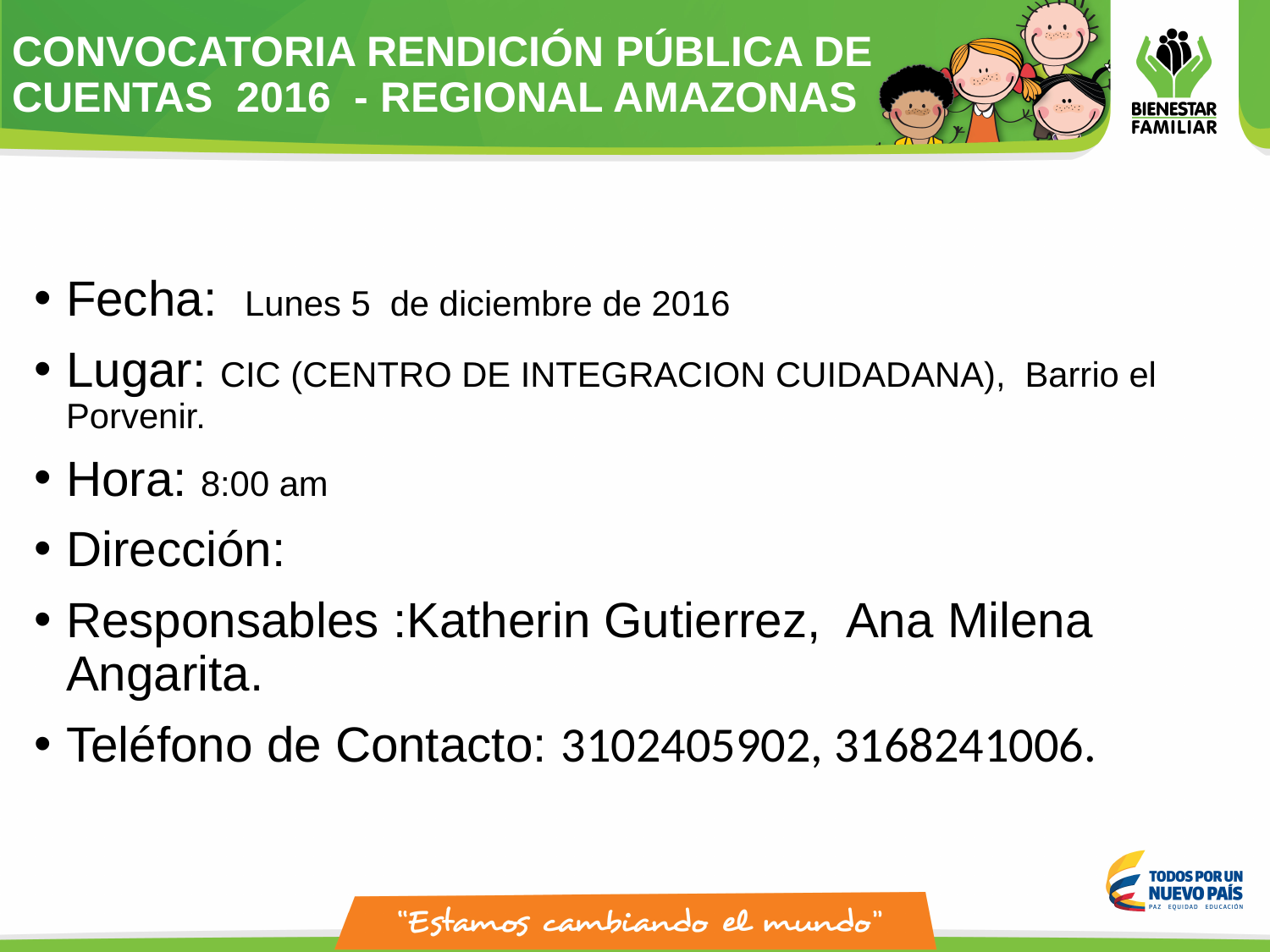

CONVOCATORIA RENDICIÓN PÚBLICA DE CUENTAS  2016  - REGIONAL AMAZONAS
Fecha:  Lunes 5  de diciembre de 2016
Lugar: CIC (CENTRO DE INTEGRACION CUIDADANA),  Barrio el Porvenir.
Hora: 8:00 am
Dirección:
Responsables :Katherin Gutierrez,  Ana Milena Angarita.
Teléfono de Contacto: 3102405902, 3168241006.